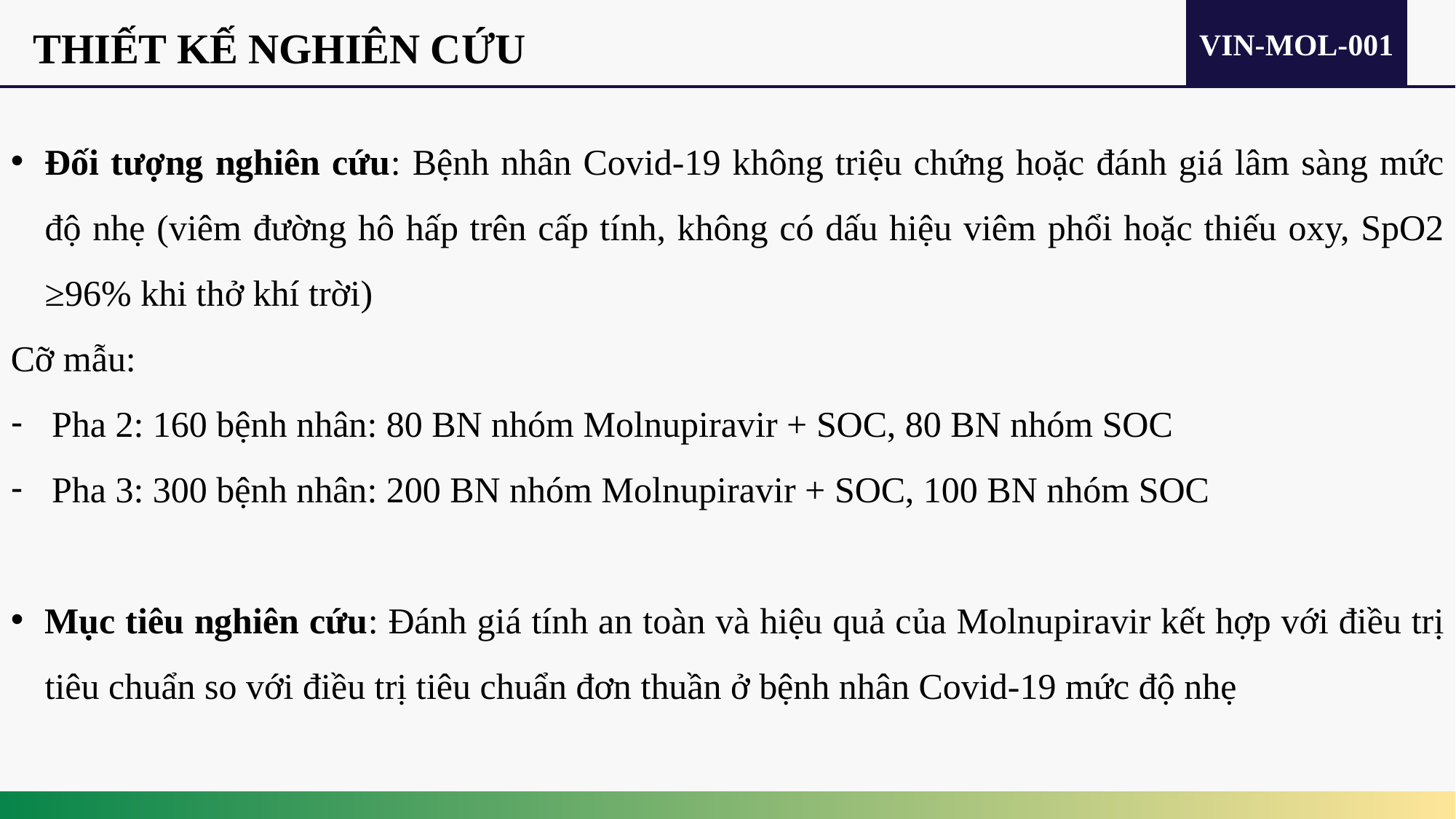

VIN-MOL-001

THIẾT KẾ NGHIÊN CỨU
Đối tượng nghiên cứu: Bệnh nhân Covid-19 không triệu chứng hoặc đánh giá lâm sàng mức độ nhẹ (viêm đường hô hấp trên cấp tính, không có dấu hiệu viêm phổi hoặc thiếu oxy, SpO2 ≥96% khi thở khí trời)
Cỡ mẫu:
Pha 2: 160 bệnh nhân: 80 BN nhóm Molnupiravir + SOC, 80 BN nhóm SOC
Pha 3: 300 bệnh nhân: 200 BN nhóm Molnupiravir + SOC, 100 BN nhóm SOC

Mục tiêu nghiên cứu: Đánh giá tính an toàn và hiệu quả của Molnupiravir kết hợp với điều trị tiêu chuẩn so với điều trị tiêu chuẩn đơn thuần ở bệnh nhân Covid-19 mức độ nhẹ